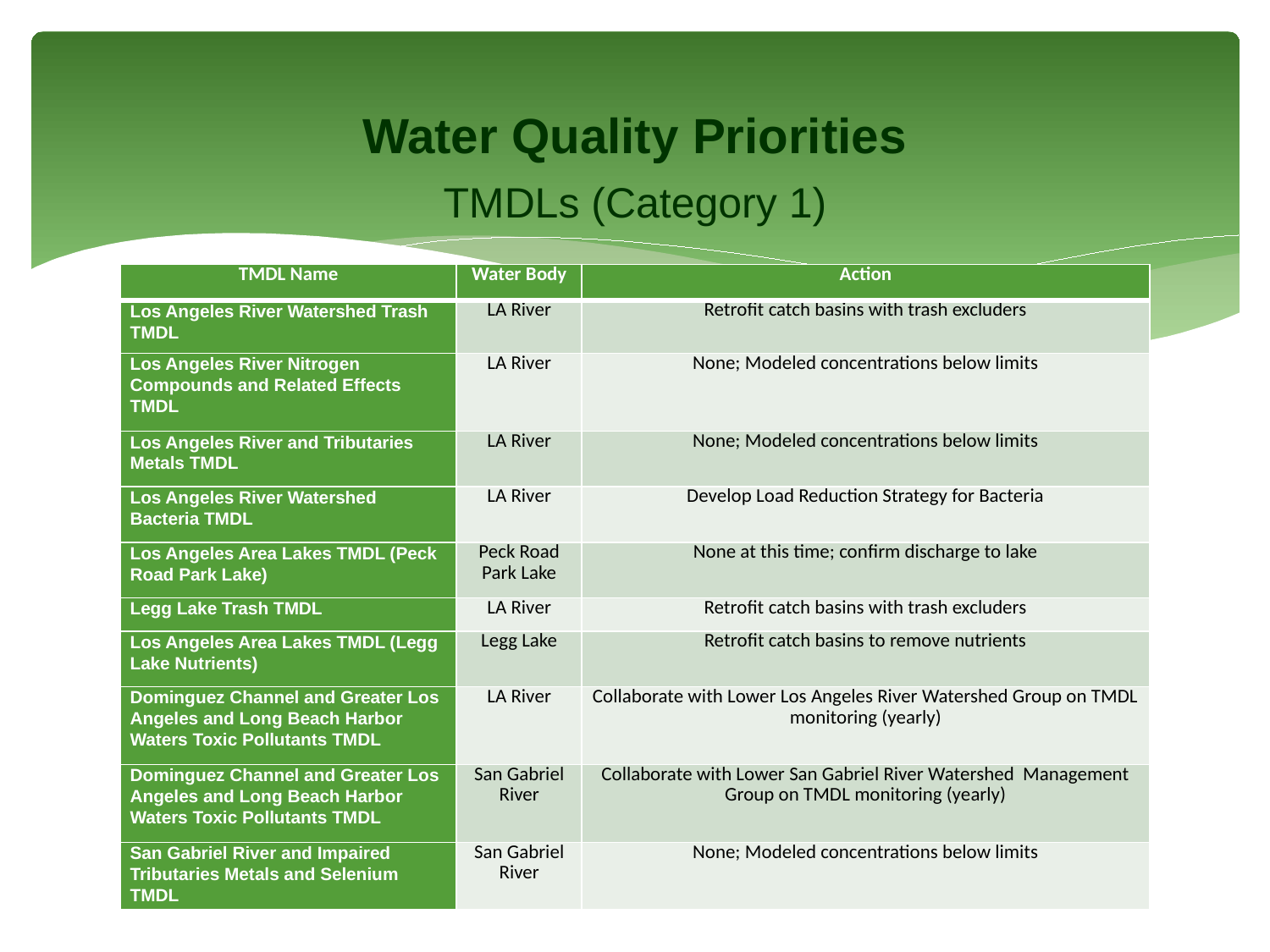

# Water Quality Priorities
TMDLs (Category 1)
| TMDL Name | Water Body | Action |
| --- | --- | --- |
| Los Angeles River Watershed Trash TMDL | LA River | Retrofit catch basins with trash excluders |
| Los Angeles River Nitrogen Compounds and Related Effects TMDL | LA River | None; Modeled concentrations below limits |
| Los Angeles River and Tributaries Metals TMDL | LA River | None; Modeled concentrations below limits |
| Los Angeles River Watershed Bacteria TMDL | LA River | Develop Load Reduction Strategy for Bacteria |
| Los Angeles Area Lakes TMDL (Peck Road Park Lake) | Peck Road Park Lake | None at this time; confirm discharge to lake |
| Legg Lake Trash TMDL | LA River | Retrofit catch basins with trash excluders |
| Los Angeles Area Lakes TMDL (Legg Lake Nutrients) | Legg Lake | Retrofit catch basins to remove nutrients |
| Dominguez Channel and Greater Los Angeles and Long Beach Harbor Waters Toxic Pollutants TMDL | LA River | Collaborate with Lower Los Angeles River Watershed Group on TMDL monitoring (yearly) |
| Dominguez Channel and Greater Los Angeles and Long Beach Harbor Waters Toxic Pollutants TMDL | San Gabriel River | Collaborate with Lower San Gabriel River Watershed Management Group on TMDL monitoring (yearly) |
| San Gabriel River and Impaired Tributaries Metals and Selenium TMDL | San Gabriel River | None; Modeled concentrations below limits |